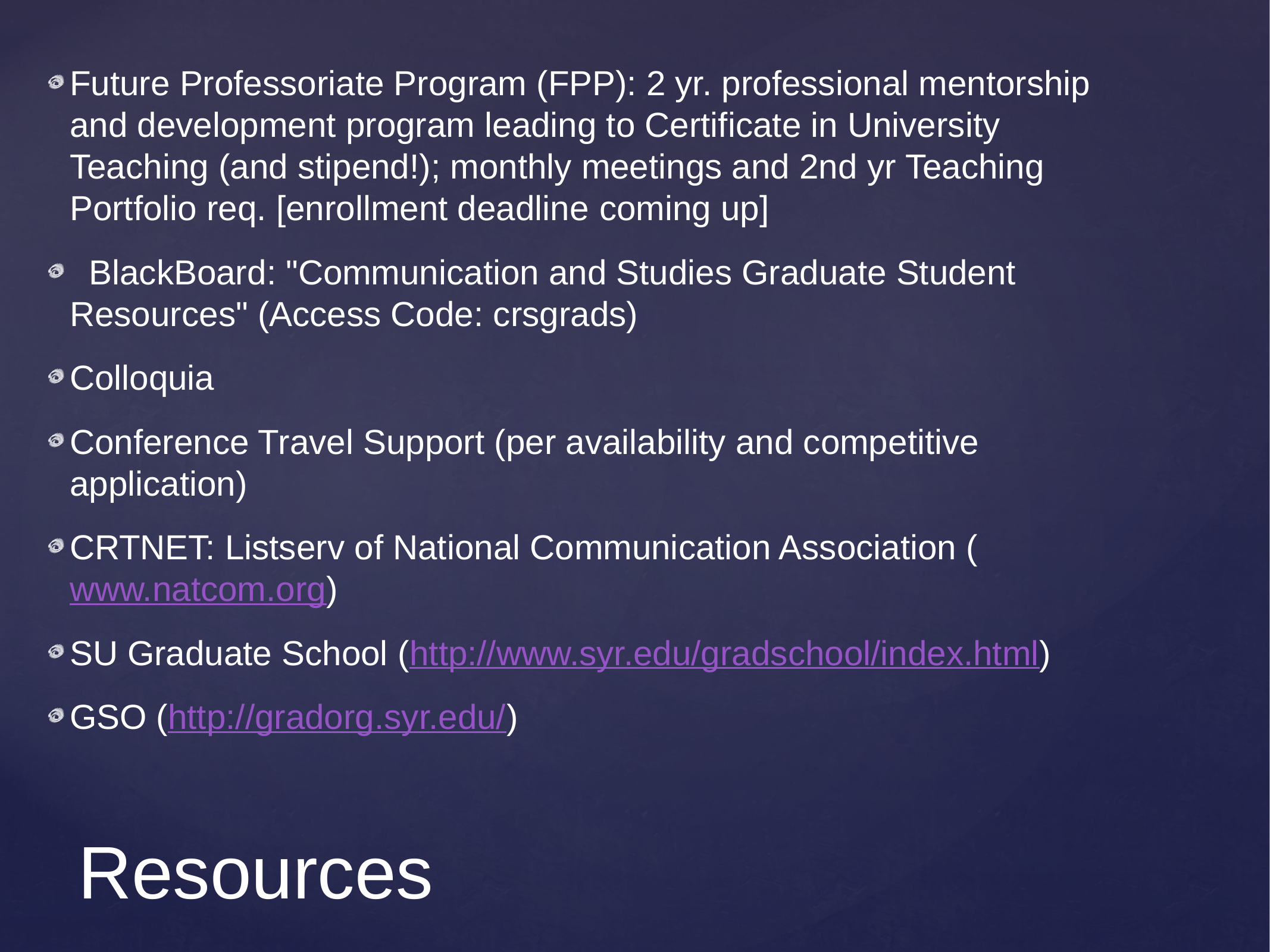

Future Professoriate Program (FPP): 2 yr. professional mentorship and development program leading to Certificate in University Teaching (and stipend!); monthly meetings and 2nd yr Teaching Portfolio req. [enrollment deadline coming up]
  BlackBoard: "Communication and Studies Graduate Student Resources" (Access Code: crsgrads)
Colloquia
Conference Travel Support (per availability and competitive application)
CRTNET: Listserv of National Communication Association (www.natcom.org)
SU Graduate School (http://www.syr.edu/gradschool/index.html)
GSO (http://gradorg.syr.edu/)
# Resources